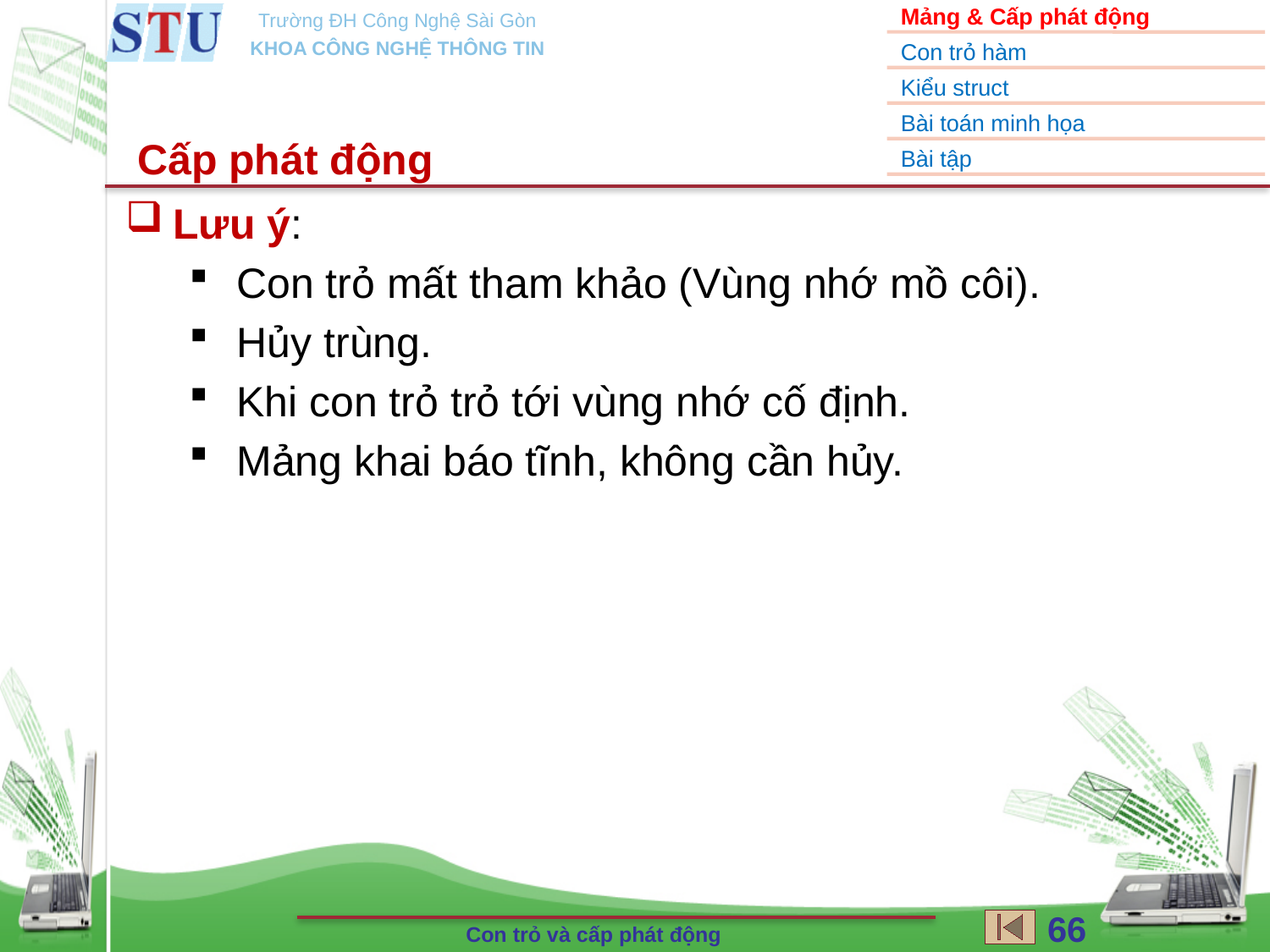

Mảng & Cấp phát động
Con trỏ hàm
Kiểu struct
Bài toán minh họa
Bài tập
Cấp phát động
Lưu ý:
Con trỏ mất tham khảo (Vùng nhớ mồ côi).
Hủy trùng.
Khi con trỏ trỏ tới vùng nhớ cố định.
Mảng khai báo tĩnh, không cần hủy.
66
Con trỏ và cấp phát động